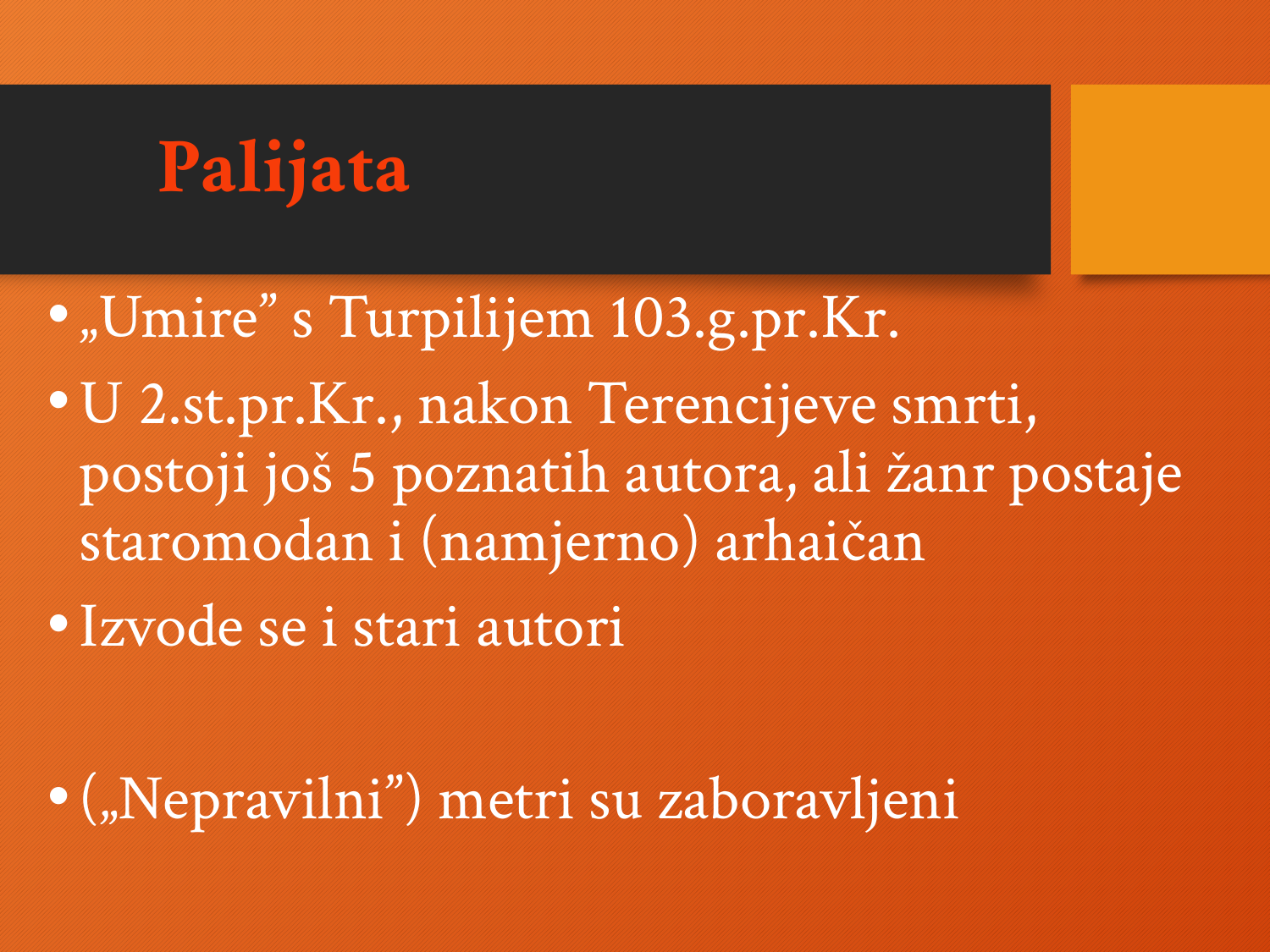

# Palijata
„Umire” s Turpilijem 103.g.pr.Kr.
U 2.st.pr.Kr., nakon Terencijeve smrti, postoji još 5 poznatih autora, ali žanr postaje staromodan i (namjerno) arhaičan
Izvode se i stari autori

(„Nepravilni”) metri su zaboravljeni